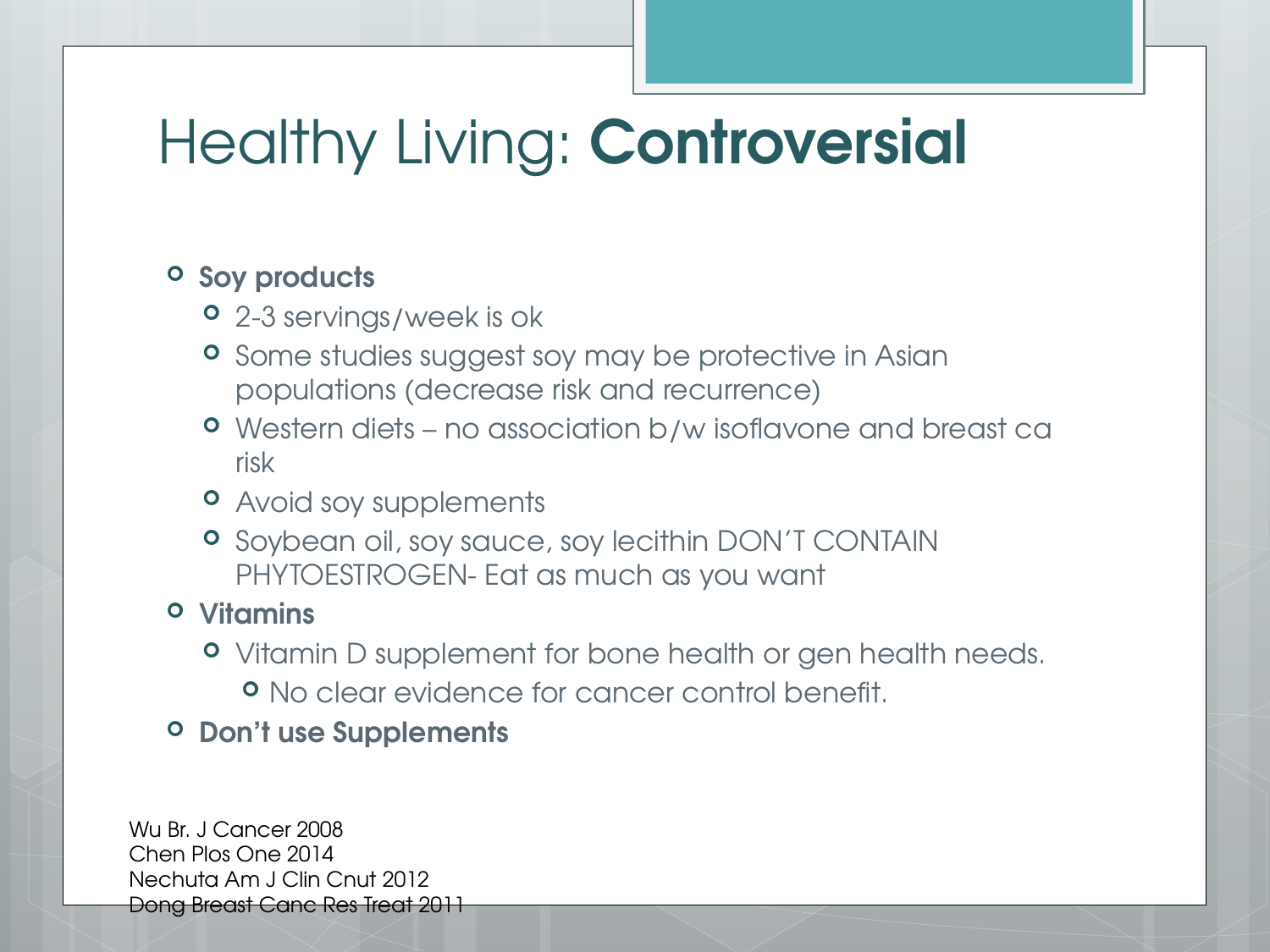

# Healthy Living: Controversial
Soy products
2-3 servings/week is ok
Some studies suggest soy may be protective in Asian populations (decrease risk and recurrence)
Western diets – no association b/w isoflavone and breast ca risk
Avoid soy supplements
Soybean oil, soy sauce, soy lecithin DON’T CONTAIN PHYTOESTROGEN- Eat as much as you want
Vitamins
Vitamin D supplement for bone health or gen health needs.
No clear evidence for cancer control benefit.
Don’t use Supplements

Wu Br. J Cancer 2008
Chen Plos One 2014
Nechuta Am J Clin Cnut 2012
Dong Breast Canc Res Treat 2011